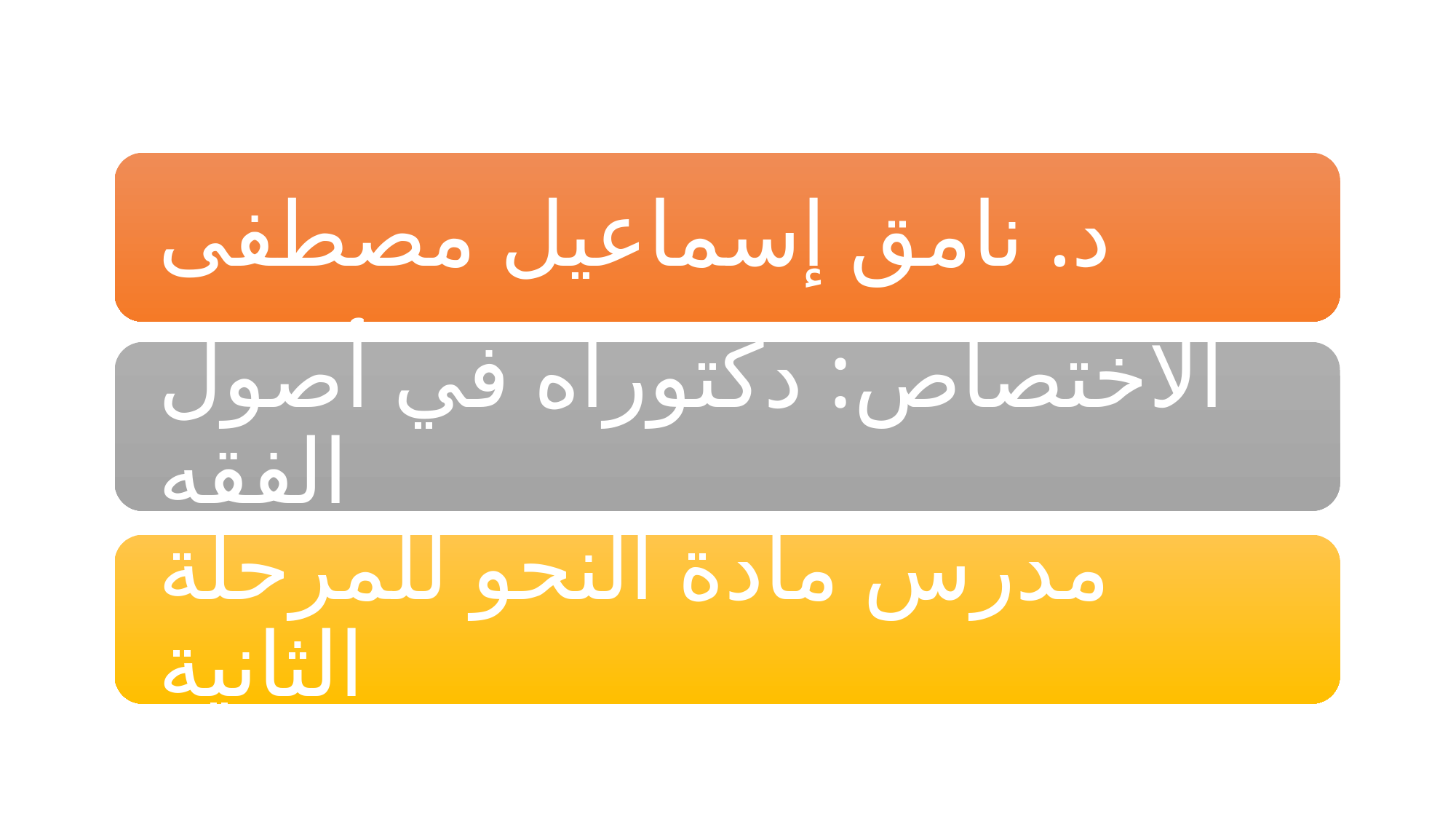

#
د. نامق إسماعيل مصطفى
الاختصاص: دكتوراه في أصول الفقه
مدرس مادة النحو للمرحلة الثانية